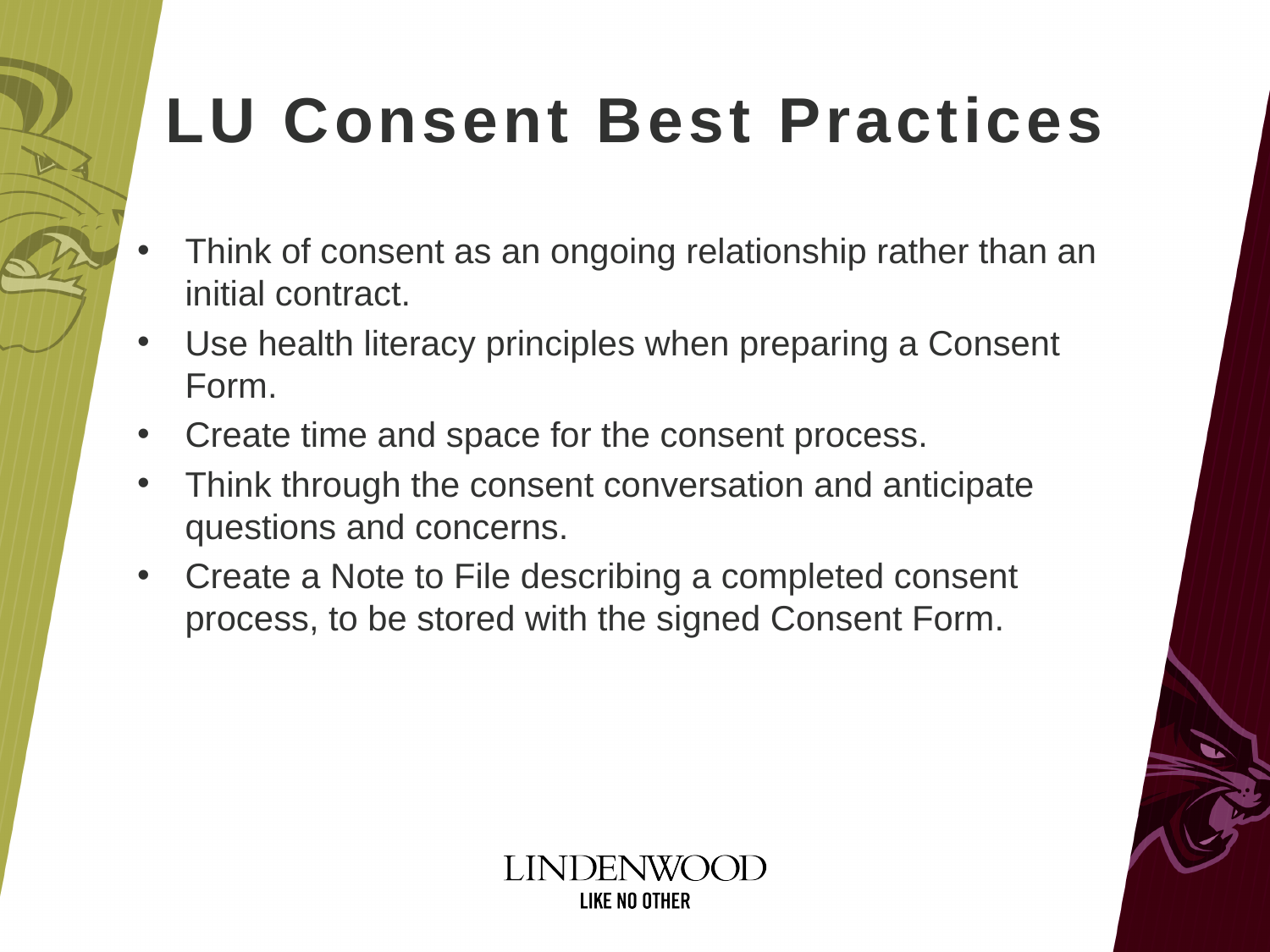

# LU Consent Best Practices
Think of consent as an ongoing relationship rather than an initial contract.
Use health literacy principles when preparing a Consent Form.
Create time and space for the consent process.
Think through the consent conversation and anticipate questions and concerns.
Create a Note to File describing a completed consent process, to be stored with the signed Consent Form.